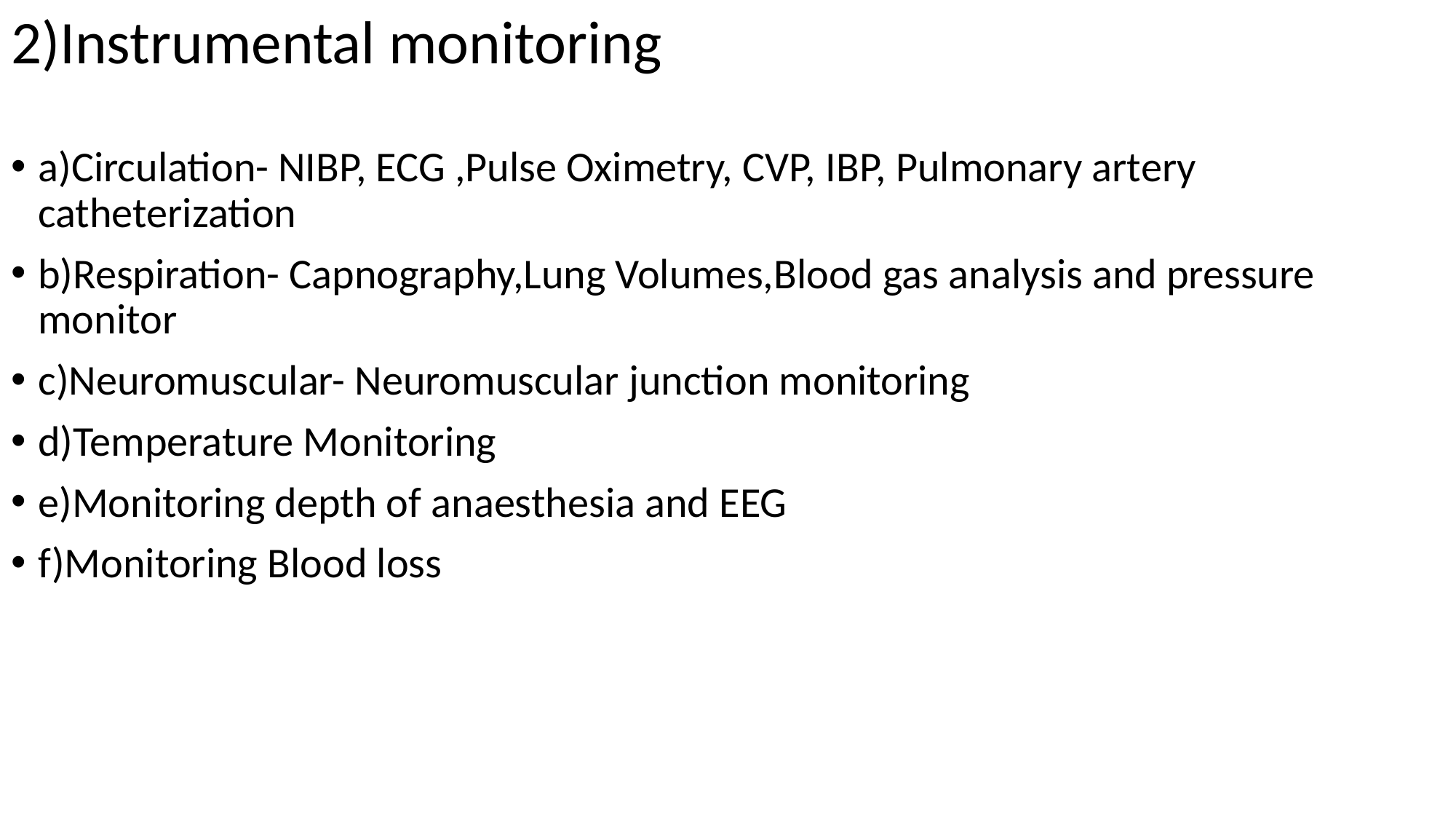

# 2)Instrumental monitoring
a)Circulation- NIBP, ECG ,Pulse Oximetry, CVP, IBP, Pulmonary artery catheterization
b)Respiration- Capnography,Lung Volumes,Blood gas analysis and pressure monitor
c)Neuromuscular- Neuromuscular junction monitoring
d)Temperature Monitoring
e)Monitoring depth of anaesthesia and EEG
f)Monitoring Blood loss